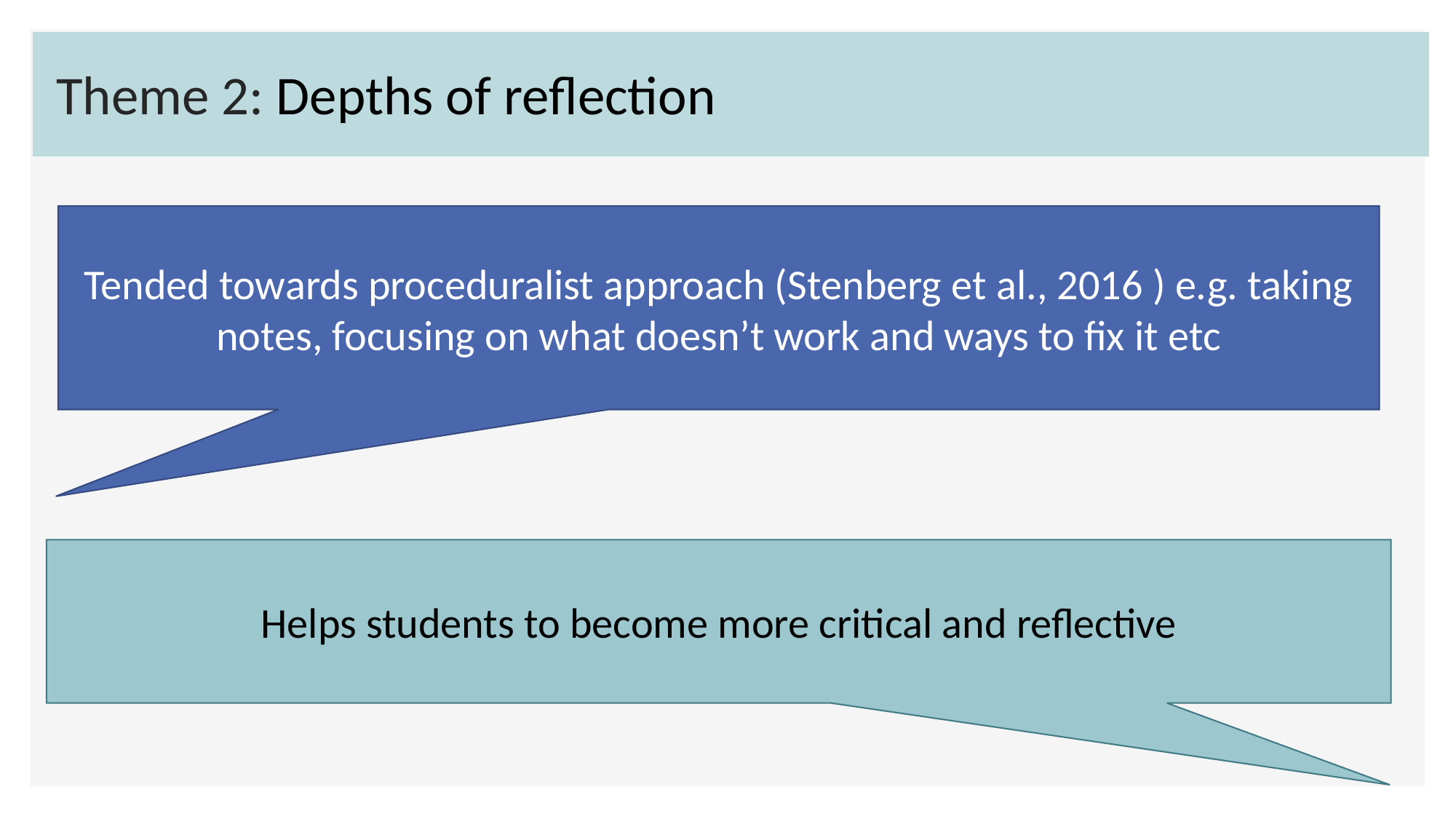

# Theme 2: Depths of reflection
Tended towards proceduralist approach (Stenberg et al., 2016 ) e.g. taking notes, focusing on what doesn’t work and ways to fix it etc
Helps students to become more critical and reflective